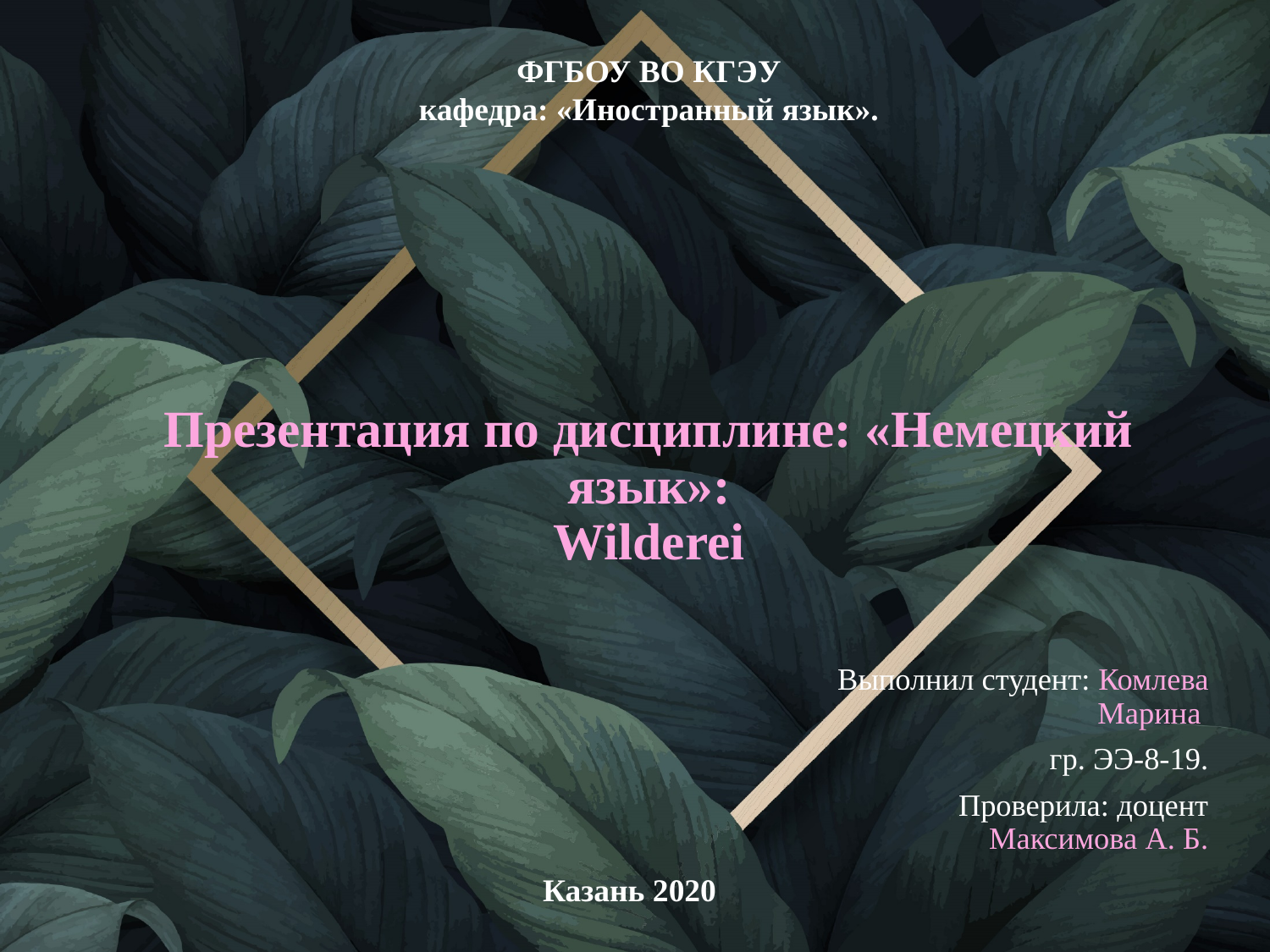

ФГБОУ ВО КГЭУ
кафедра: «Иностранный язык».

# Презентация по дисциплине: «Немецкий язык»: Wilderei
Выполнил студент: Комлева Марина
гр. ЭЭ-8-19.
Проверила: доцент Максимова А. Б.

Казань 2020